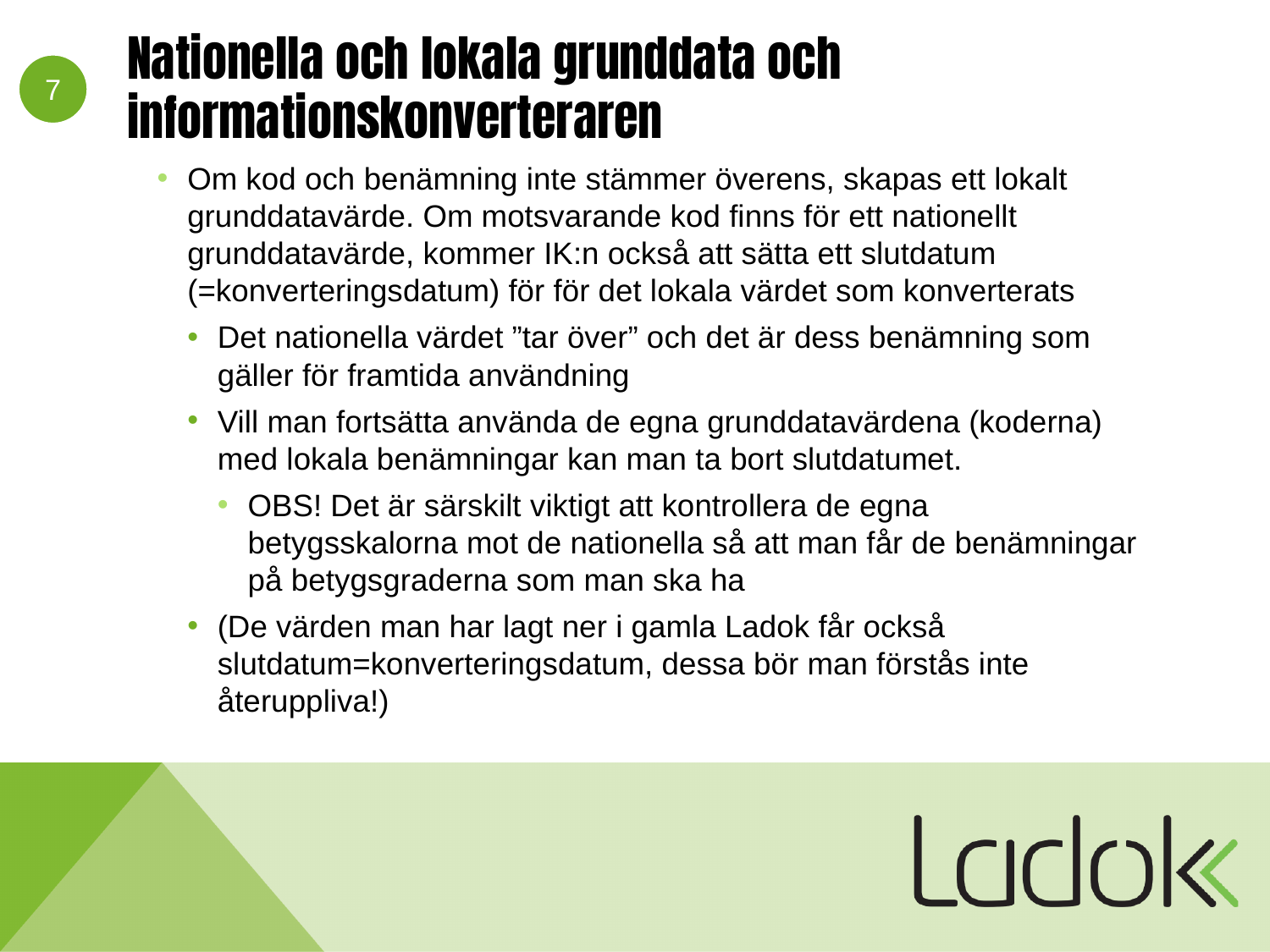

# Nationella och lokala grunddata och informationskonverteraren
Om kod och benämning inte stämmer överens, skapas ett lokalt grunddatavärde. Om motsvarande kod finns för ett nationellt grunddatavärde, kommer IK:n också att sätta ett slutdatum (=konverteringsdatum) för för det lokala värdet som konverterats
Det nationella värdet ”tar över” och det är dess benämning som gäller för framtida användning
Vill man fortsätta använda de egna grunddatavärdena (koderna) med lokala benämningar kan man ta bort slutdatumet.
OBS! Det är särskilt viktigt att kontrollera de egna betygsskalorna mot de nationella så att man får de benämningar på betygsgraderna som man ska ha
(De värden man har lagt ner i gamla Ladok får också slutdatum=konverteringsdatum, dessa bör man förstås inte återuppliva!)